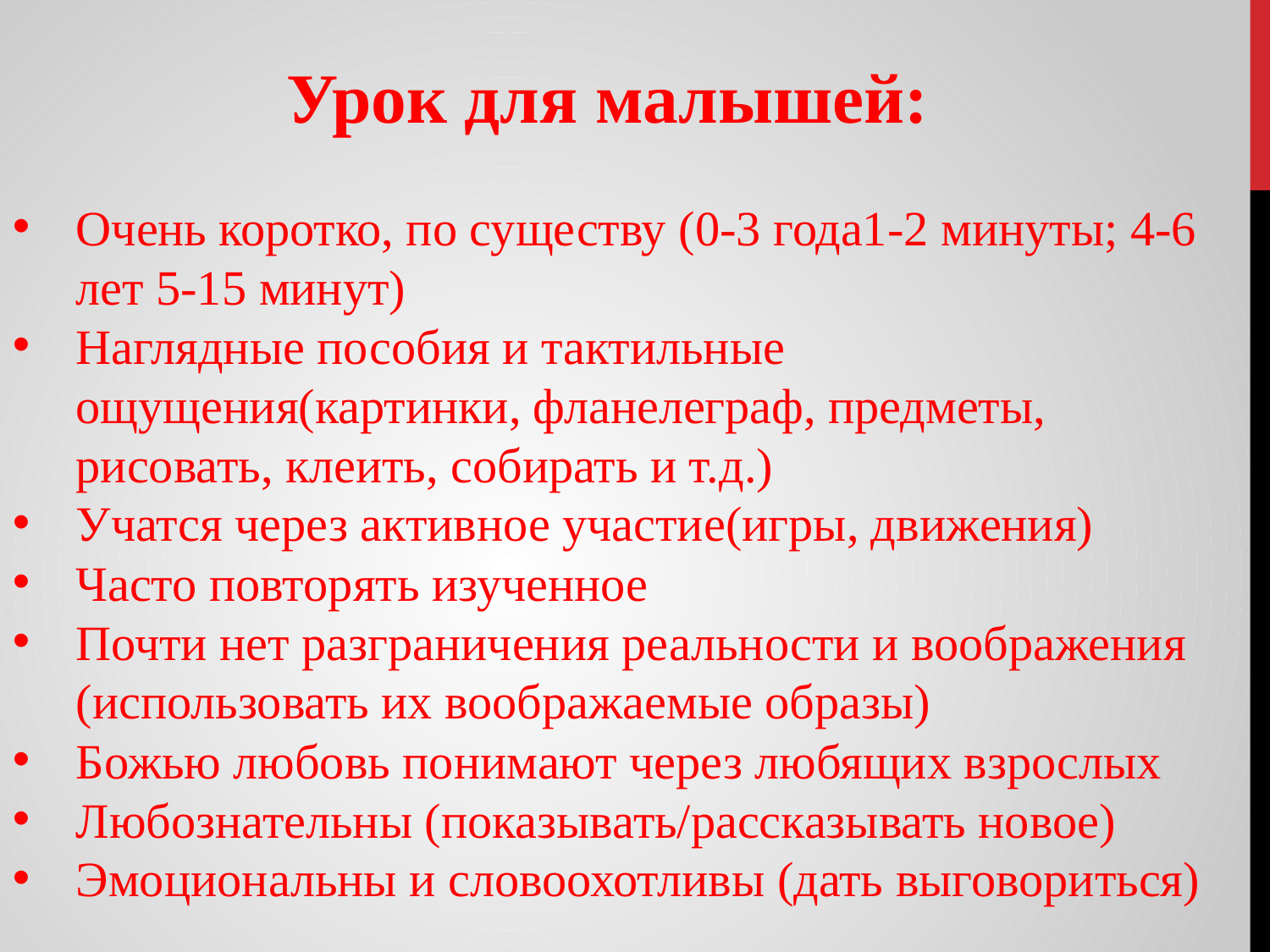

Урок для малышей:

Очень коротко, по существу (0-3 года1-2 минуты; 4-6 лет 5-15 минут)
Наглядные пособия и тактильные ощущения(картинки, фланелеграф, предметы, рисовать, клеить, собирать и т.д.)
Учатся через активное участие(игры, движения)
Часто повторять изученное
Почти нет разграничения реальности и воображения (использовать их воображаемые образы)
Божью любовь понимают через любящих взрослых
Любознательны (показывать/рассказывать новое)
Эмоциональны и словоохотливы (дать выговориться)